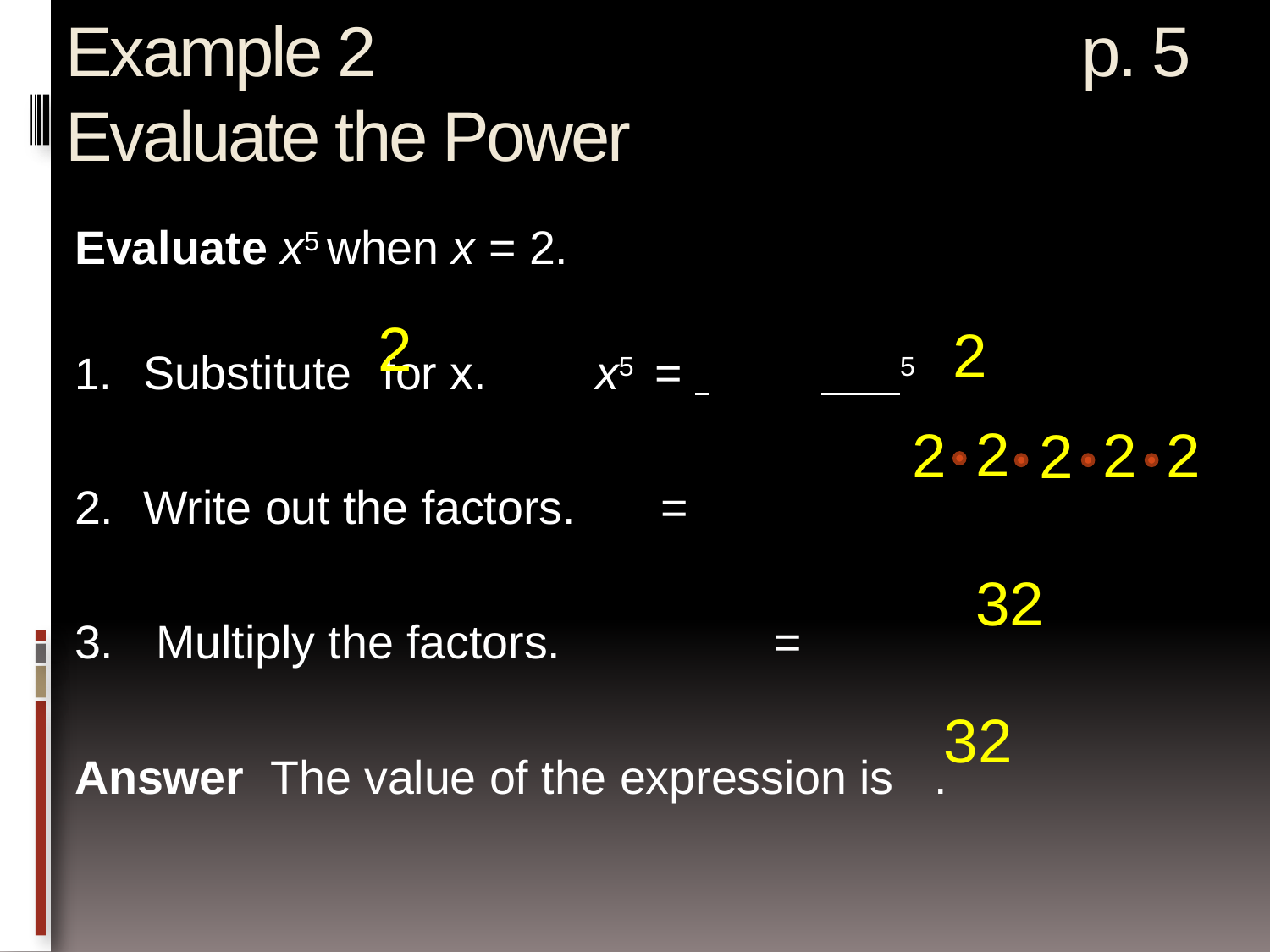

# Example 2						p. 5 Evaluate the Power
Evaluate x5 when x = 2.

Substitute 	 for x.			x5  =  	      5

2. 	Write out the factors.		     =

3.	 Multiply the factors.		   	     =

Answer  The value of the expression is 		.

2
2
2
2
2
2
2

32
32